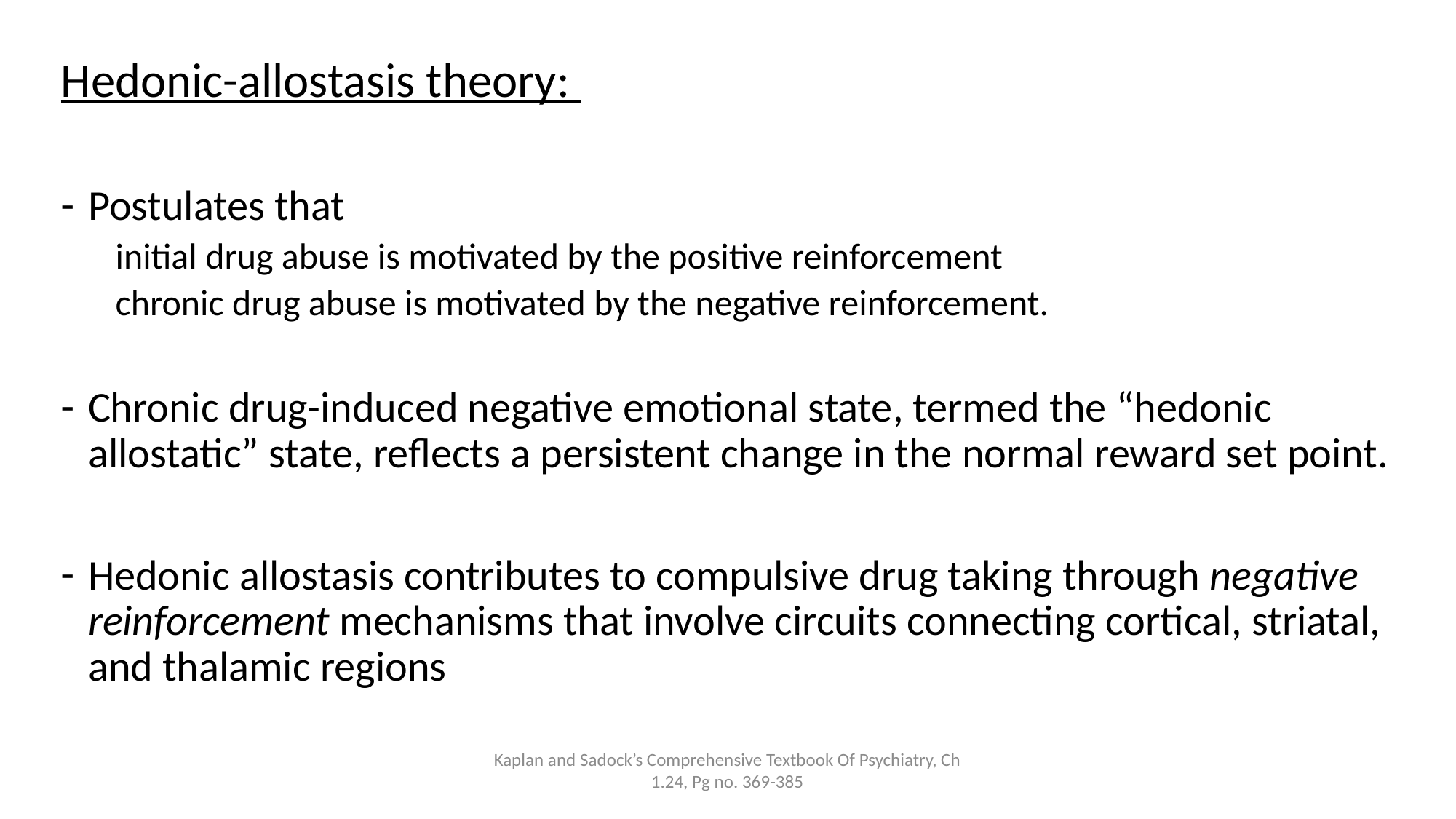

Hedonic-allostasis theory:

Postulates that
initial drug abuse is motivated by the positive reinforcement
chronic drug abuse is motivated by the negative reinforcement.

Chronic drug-induced negative emotional state, termed the “hedonic allostatic” state, reflects a persistent change in the normal reward set point.

Hedonic allostasis contributes to compulsive drug taking through negative reinforcement mechanisms that involve circuits connecting cortical, striatal, and thalamic regions
Kaplan and Sadock’s Comprehensive Textbook Of Psychiatry, Ch 1.24, Pg no. 369-385